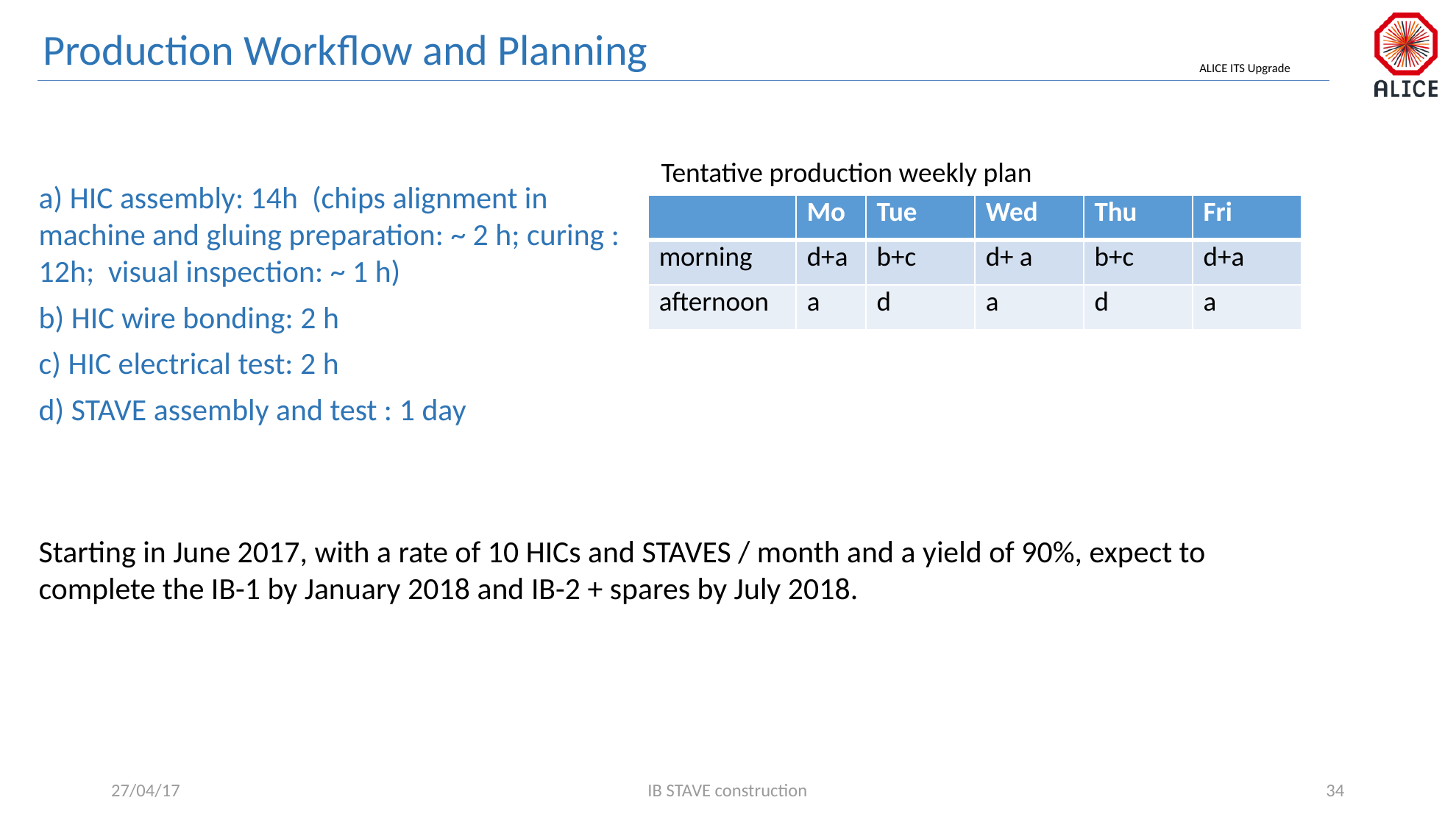

# Production Workflow and Planning
Tentative production weekly plan
a) HIC assembly: 14h  (chips alignment in machine and gluing preparation: ~ 2 h; curing : 12h;  visual inspection: ~ 1 h)
b) HIC wire bonding: 2 h
c) HIC electrical test: 2 h
d) STAVE assembly and test : 1 day

|  | Mo | Tue | Wed | Thu | Fri |
| --- | --- | --- | --- | --- | --- |
| morning | d+a | b+c | d+ a | b+c | d+a |
| afternoon | a | d | a | d | a |
Starting in June 2017, with a rate of 10 HICs and STAVES / month and a yield of 90%, expect to complete the IB-1 by January 2018 and IB-2 + spares by July 2018.
27/04/17
IB STAVE construction
34